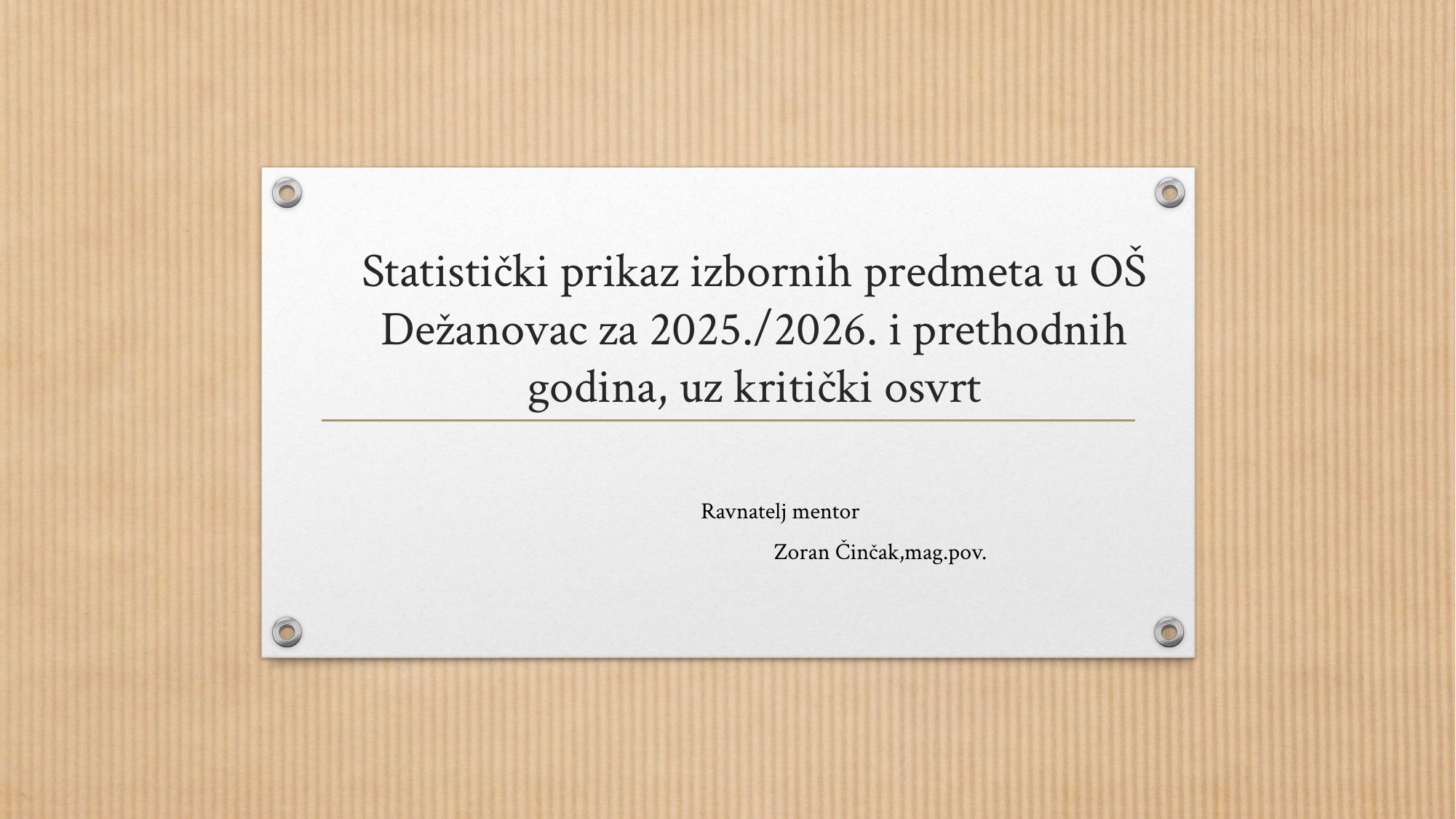

# Statistički prikaz izbornih predmeta u OŠ Dežanovac za 2025./2026. i prethodnih godina, uz kritički osvrt
							Ravnatelj mentor
			                                      Zoran Činčak,mag.pov.